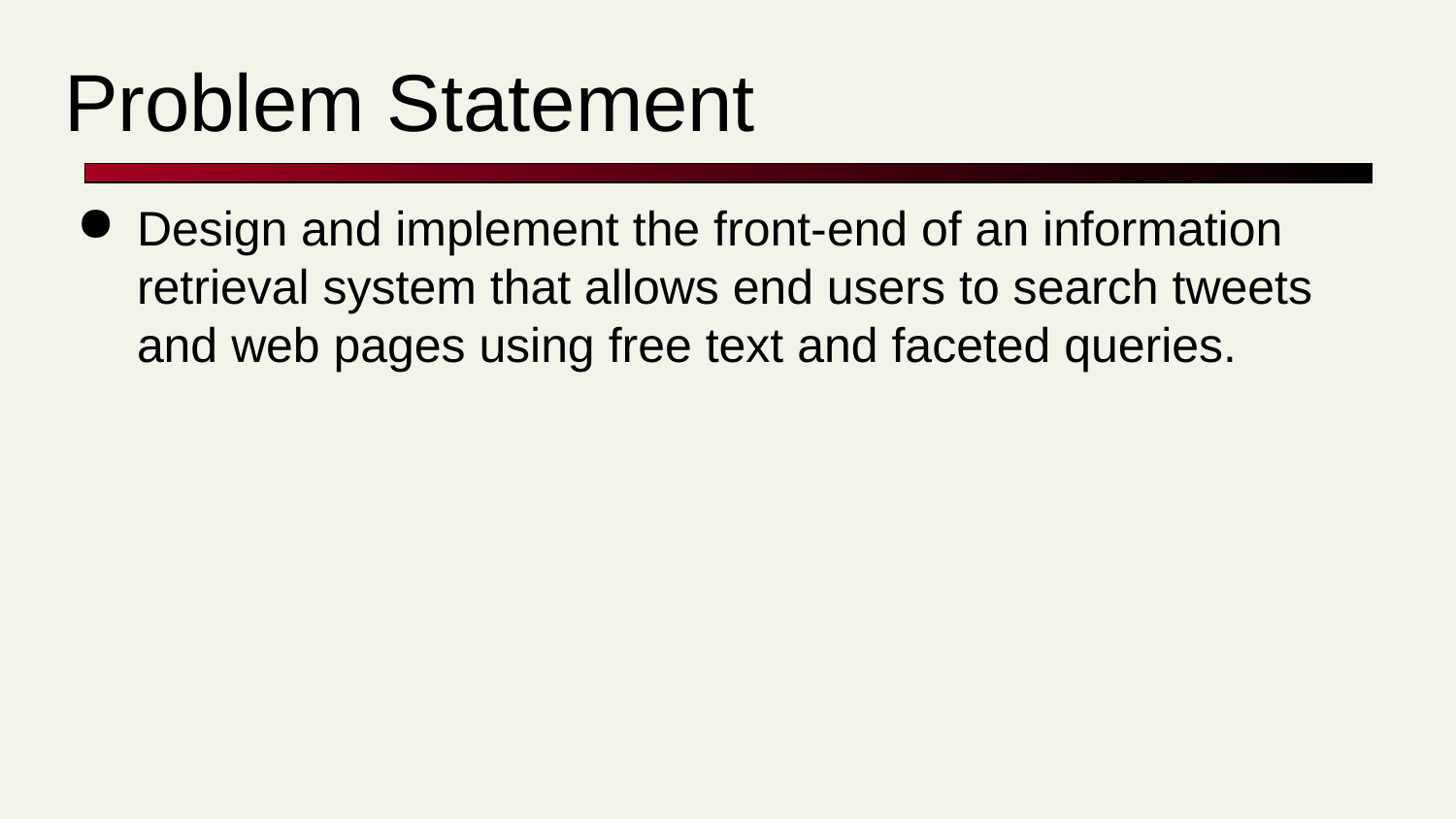

# Problem Statement
Design and implement the front-end of an information retrieval system that allows end users to search tweets and web pages using free text and faceted queries.